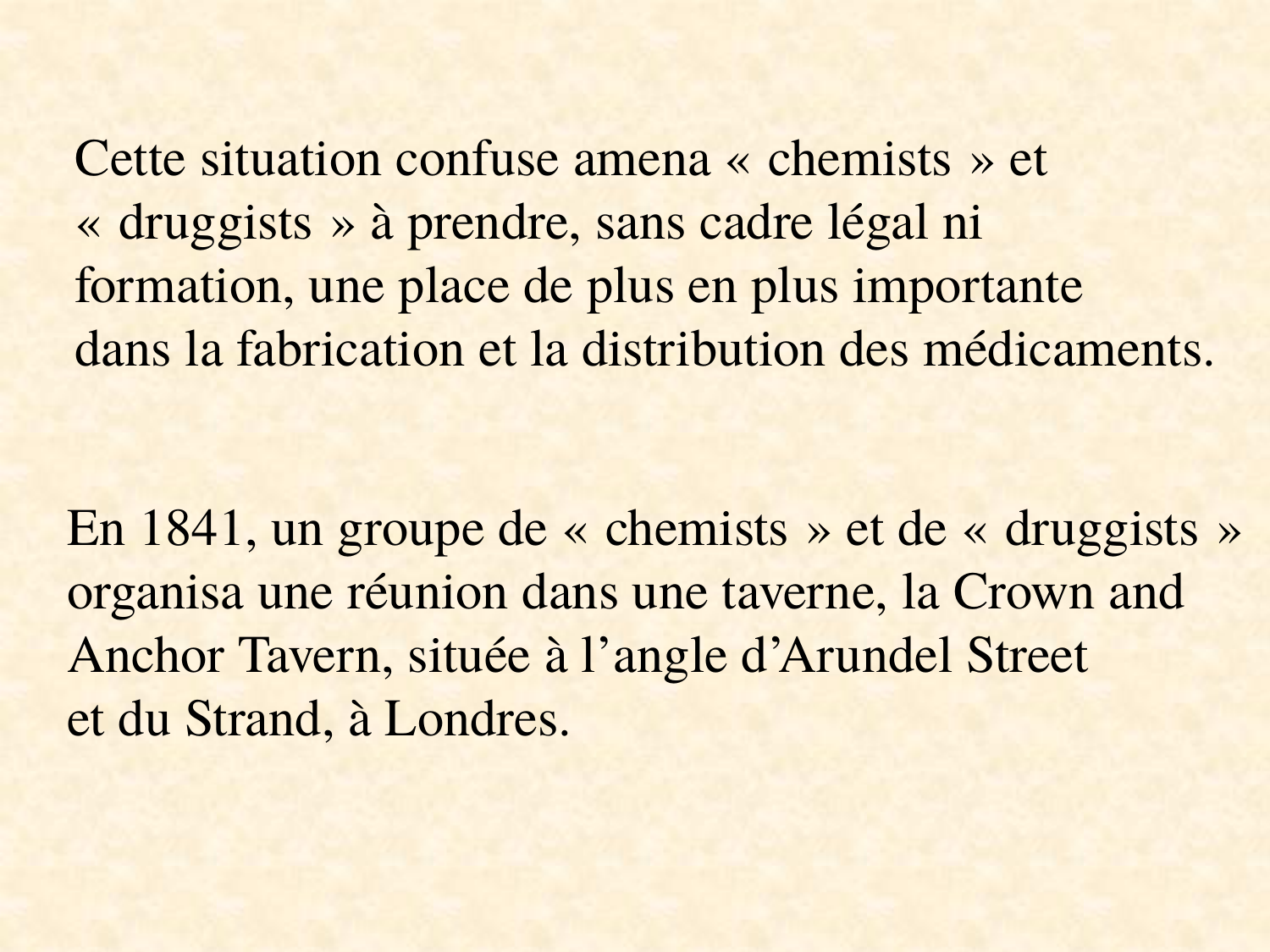

Cette situation confuse amena « chemists » et
« druggists » à prendre, sans cadre légal ni
formation, une place de plus en plus importante
dans la fabrication et la distribution des médicaments.
En 1841, un groupe de « chemists » et de « druggists »
organisa une réunion dans une taverne, la Crown and
Anchor Tavern, située à l’angle d’Arundel Street
et du Strand, à Londres.